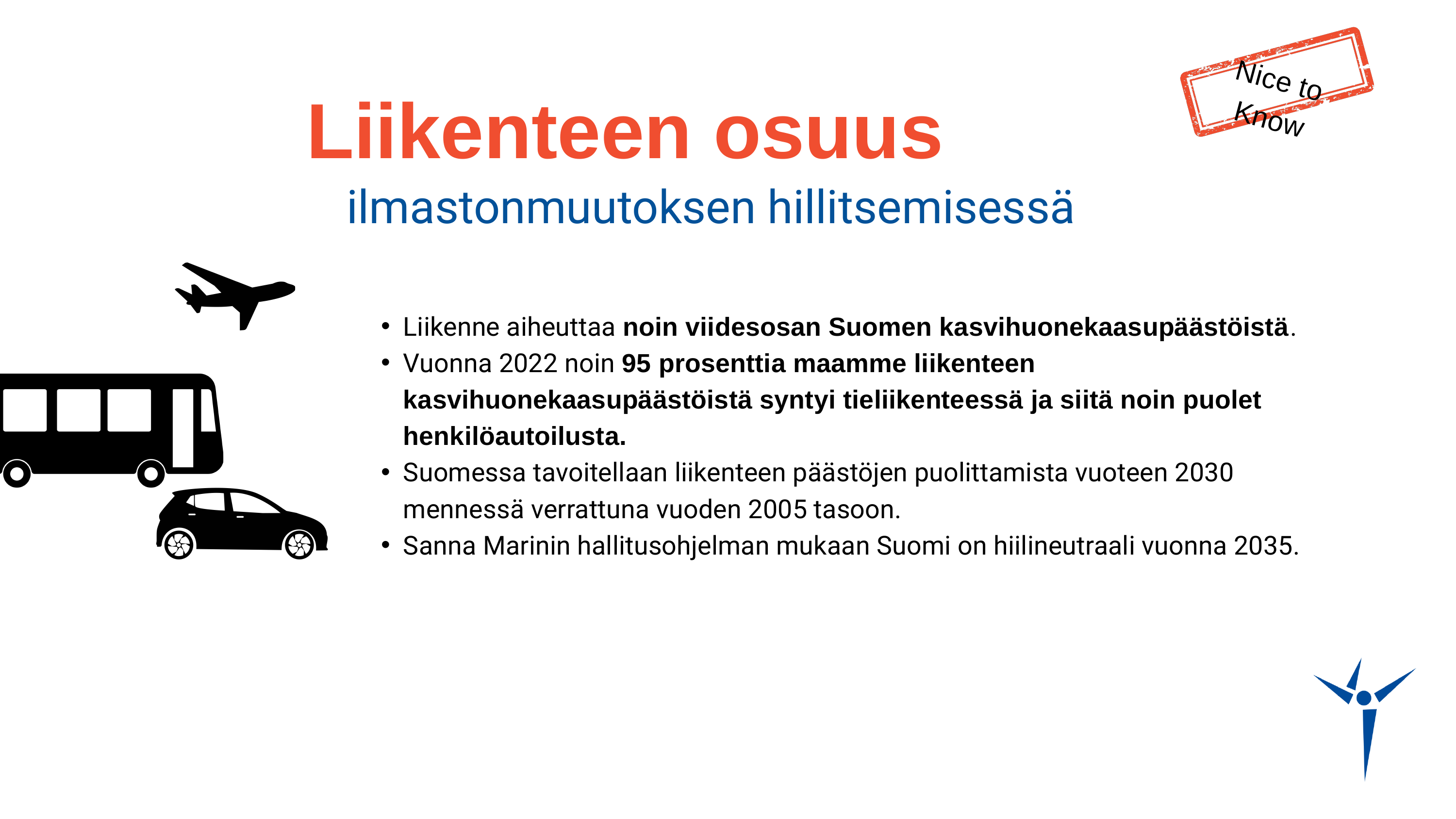

Nice to Know
Liikenteen osuus
ilmastonmuutoksen hillitsemisessä

Liikenne aiheuttaa noin viidesosan Suomen kasvihuonekaasupäästöistä.
Vuonna 2022 noin 95 prosenttia maamme liikenteen kasvihuonekaasupäästöistä syntyi tieliikenteessä ja siitä noin puolet henkilöautoilusta.
Suomessa tavoitellaan liikenteen päästöjen puolittamista vuoteen 2030 mennessä verrattuna vuoden 2005 tasoon.
Sanna Marinin hallitusohjelman mukaan Suomi on hiilineutraali vuonna 2035.